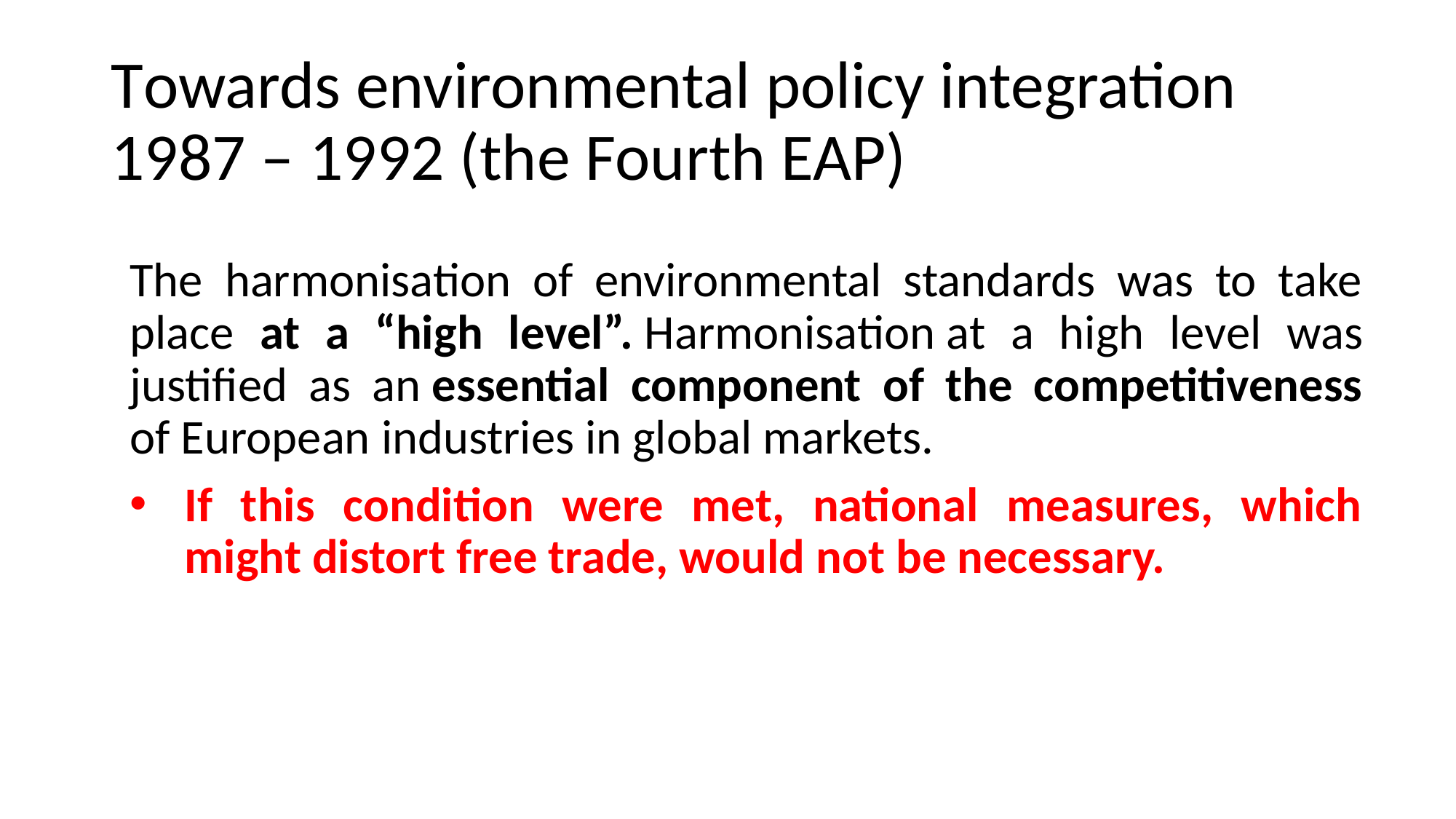

# Towards environmental policy integration 1987 – 1992 (the Fourth EAP)
The harmonisation of environmental standards was to take place at a “high level”. Harmonisation at a high level was justified as an essential component of the competitiveness of European industries in global markets.
If this condition were met, national measures, which might distort free trade, would not be necessary.